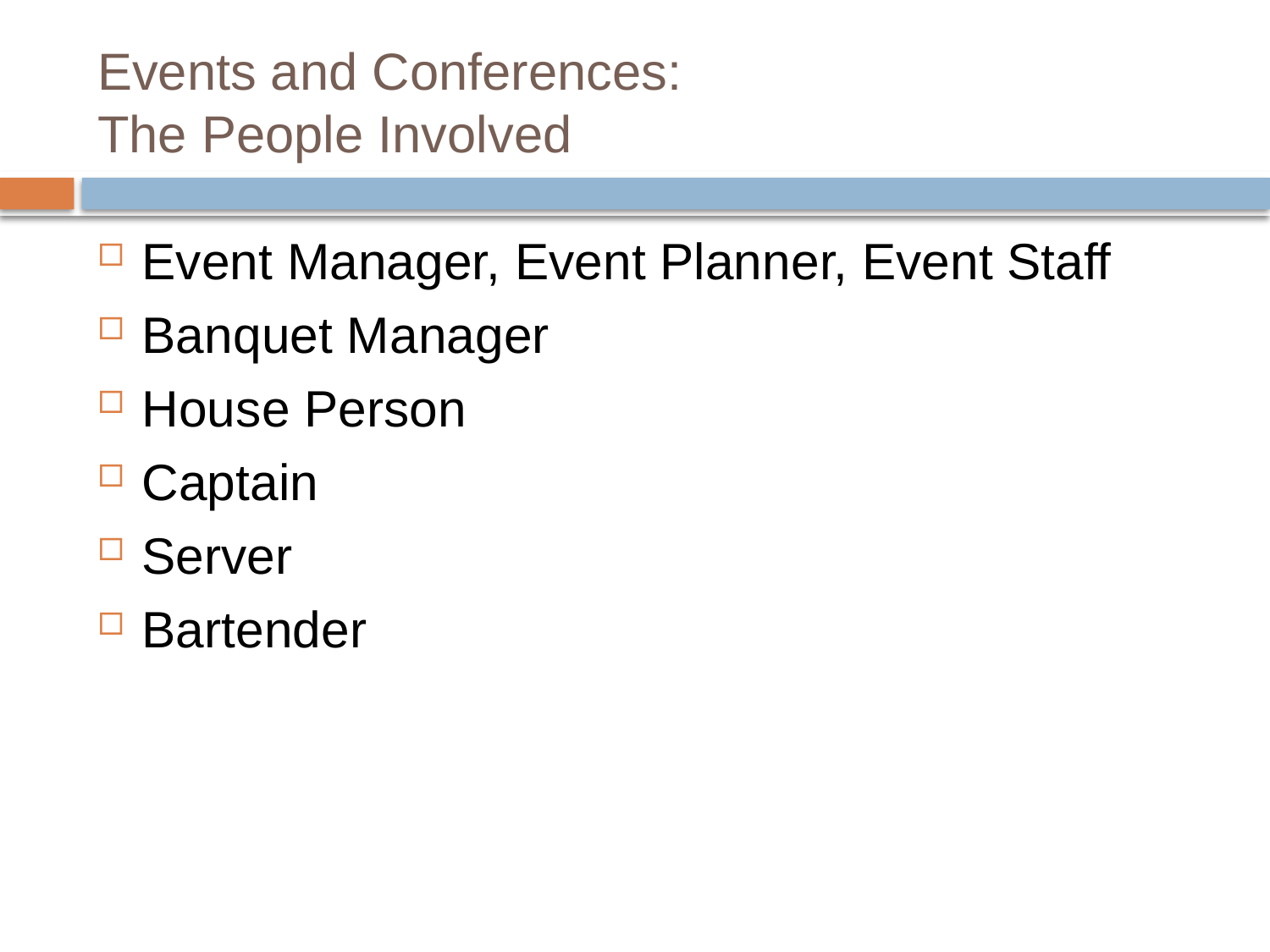

# Events and Conferences: The People Involved
Event Manager, Event Planner, Event Staff
Banquet Manager
House Person
Captain
Server
Bartender